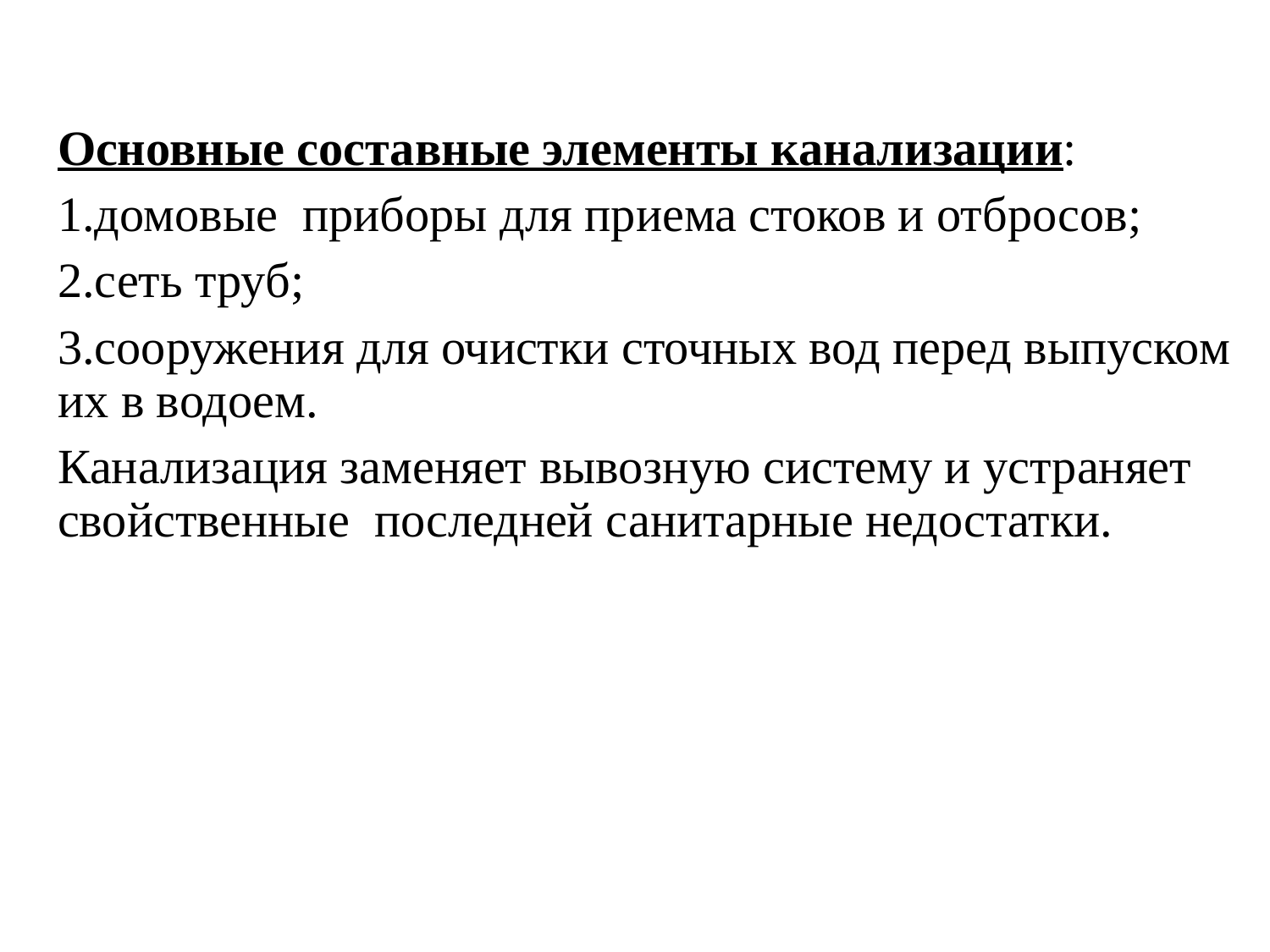

Основные составные элементы канализации:
1.домовые  приборы для приема стоков и отбросов;
2.сеть труб;
3.сооружения для очистки сточных вод перед выпуском их в водоем.
Канализация заменяет вывозную систему и устраняет свойственные  последней санитарные недостатки.